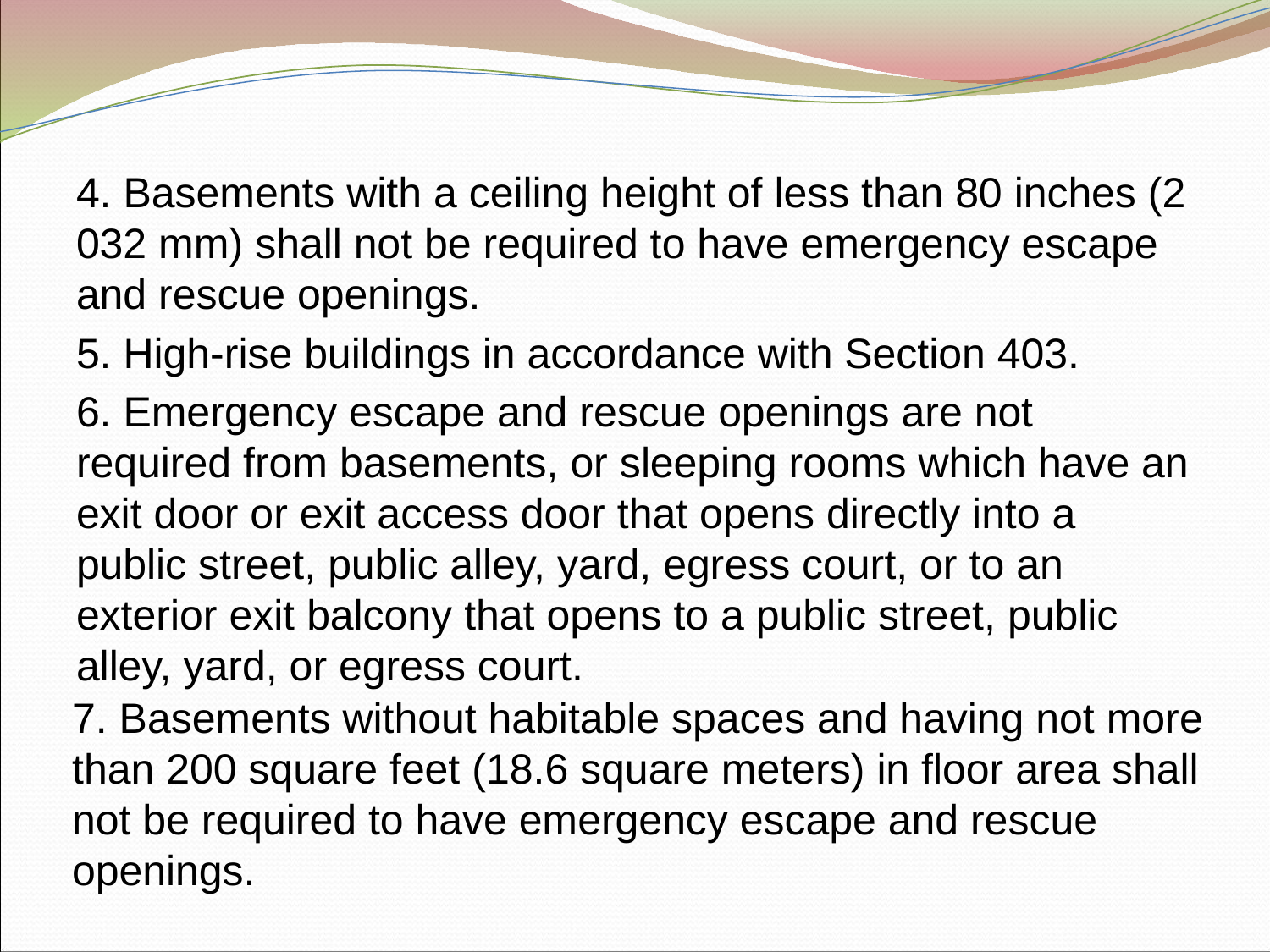

4. Basements with a ceiling height of less than 80 inches (2 032 mm) shall not be required to have emergency escape and rescue openings.
5. High-rise buildings in accordance with Section 403.
6. Emergency escape and rescue openings are not required from basements, or sleeping rooms which have an exit door or exit access door that opens directly into a public street, public alley, yard, egress court, or to an exterior exit balcony that opens to a public street, public alley, yard, or egress court.
7. Basements without habitable spaces and having not more than 200 square feet (18.6 square meters) in floor area shall not be required to have emergency escape and rescue openings.